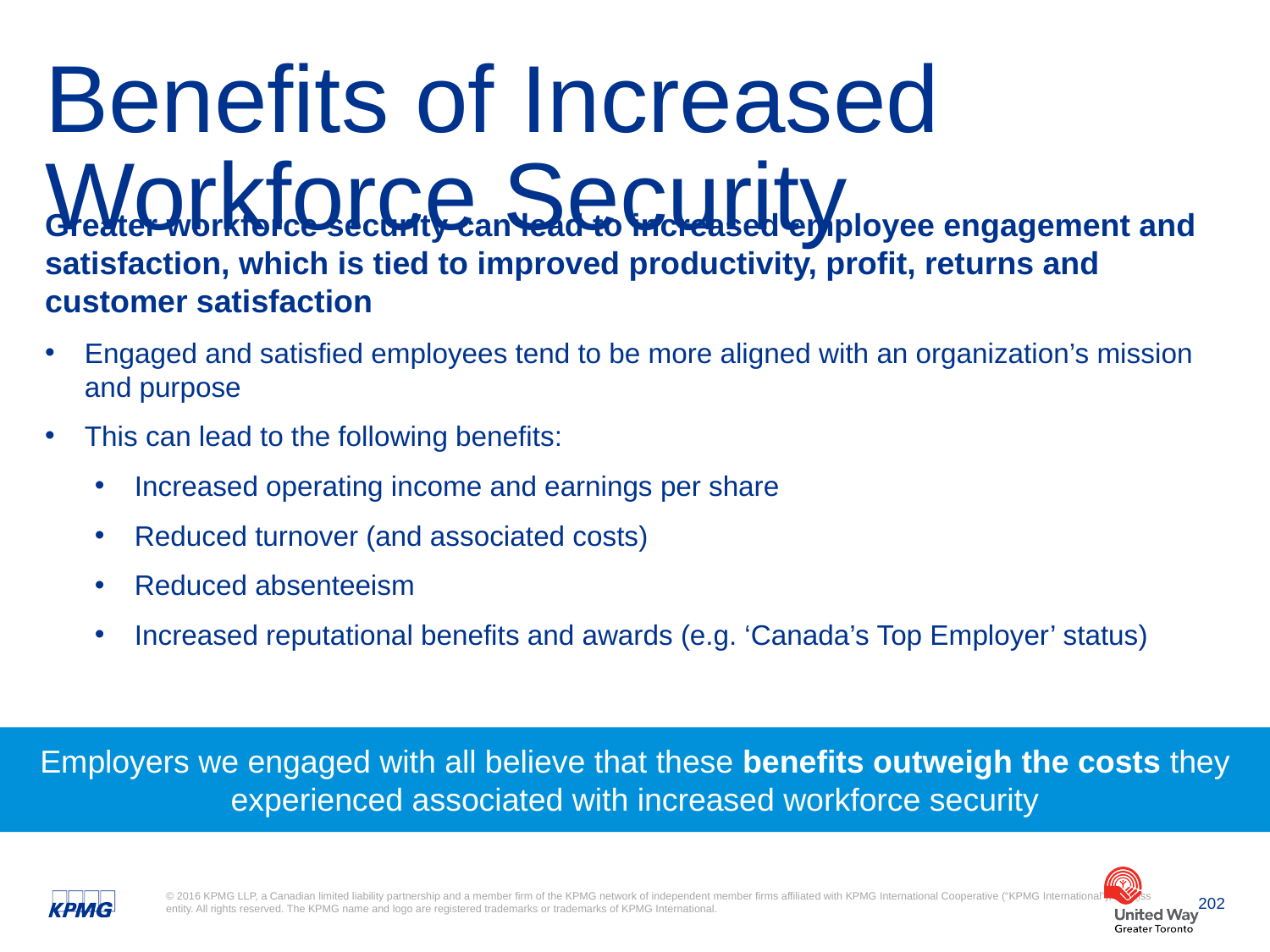

# Benefits of Increased Workforce Security
Greater workforce security can lead to increased employee engagement and satisfaction, which is tied to improved productivity, profit, returns and customer satisfaction
Engaged and satisfied employees tend to be more aligned with an organization’s mission and purpose
This can lead to the following benefits:
Increased operating income and earnings per share
Reduced turnover (and associated costs)
Reduced absenteeism
Increased reputational benefits and awards (e.g. ‘Canada’s Top Employer’ status)

Employers we engaged with all believe that these benefits outweigh the costs they experienced associated with increased workforce security